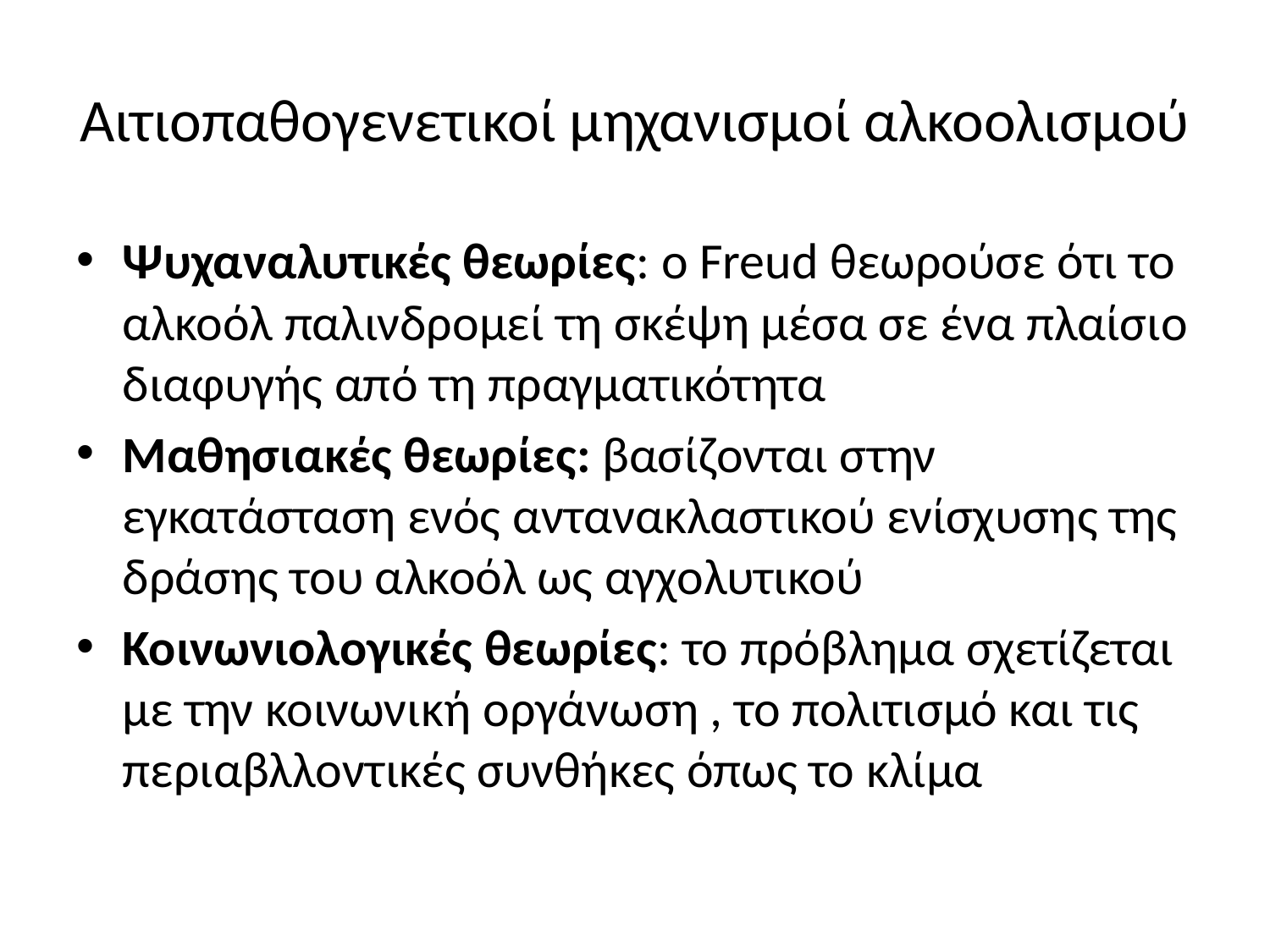

# Αιτιοπαθογενετικοί μηχανισμοί αλκοολισμού
Ψυχαναλυτικές θεωρίες: ο Freud θεωρούσε ότι το αλκοόλ παλινδρομεί τη σκέψη μέσα σε ένα πλαίσιο διαφυγής από τη πραγματικότητα
Μαθησιακές θεωρίες: βασίζονται στην εγκατάσταση ενός αντανακλαστικού ενίσχυσης της δράσης του αλκοόλ ως αγχολυτικού
Κοινωνιολογικές θεωρίες: το πρόβλημα σχετίζεται με την κοινωνική οργάνωση , το πολιτισμό και τις περιαβλλοντικές συνθήκες όπως το κλίμα